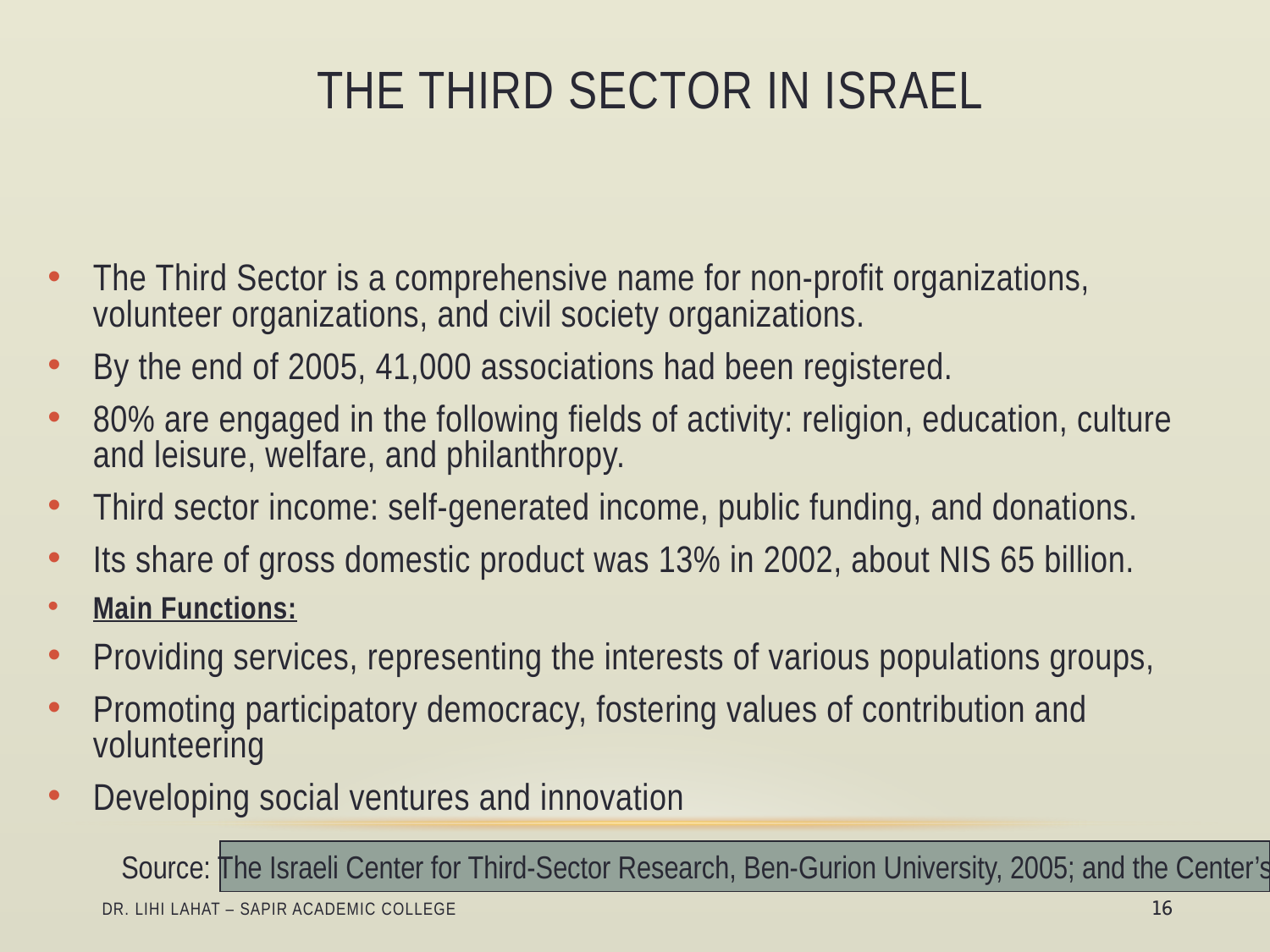

# The Third Sector in Israel
The Third Sector is a comprehensive name for non-profit organizations, volunteer organizations, and civil society organizations.
By the end of 2005, 41,000 associations had been registered.
80% are engaged in the following fields of activity: religion, education, culture and leisure, welfare, and philanthropy.
Third sector income: self-generated income, public funding, and donations.
Its share of gross domestic product was 13% in 2002, about NIS 65 billion.
Main Functions:
Providing services, representing the interests of various populations groups,
Promoting participatory democracy, fostering values of contribution and volunteering
Developing social ventures and innovation

Source: The Israeli Center for Third-Sector Research, Ben-Gurion University, 2005; and the Center’s website
Dr. Lihi Lahat – Sapir Academic College
16